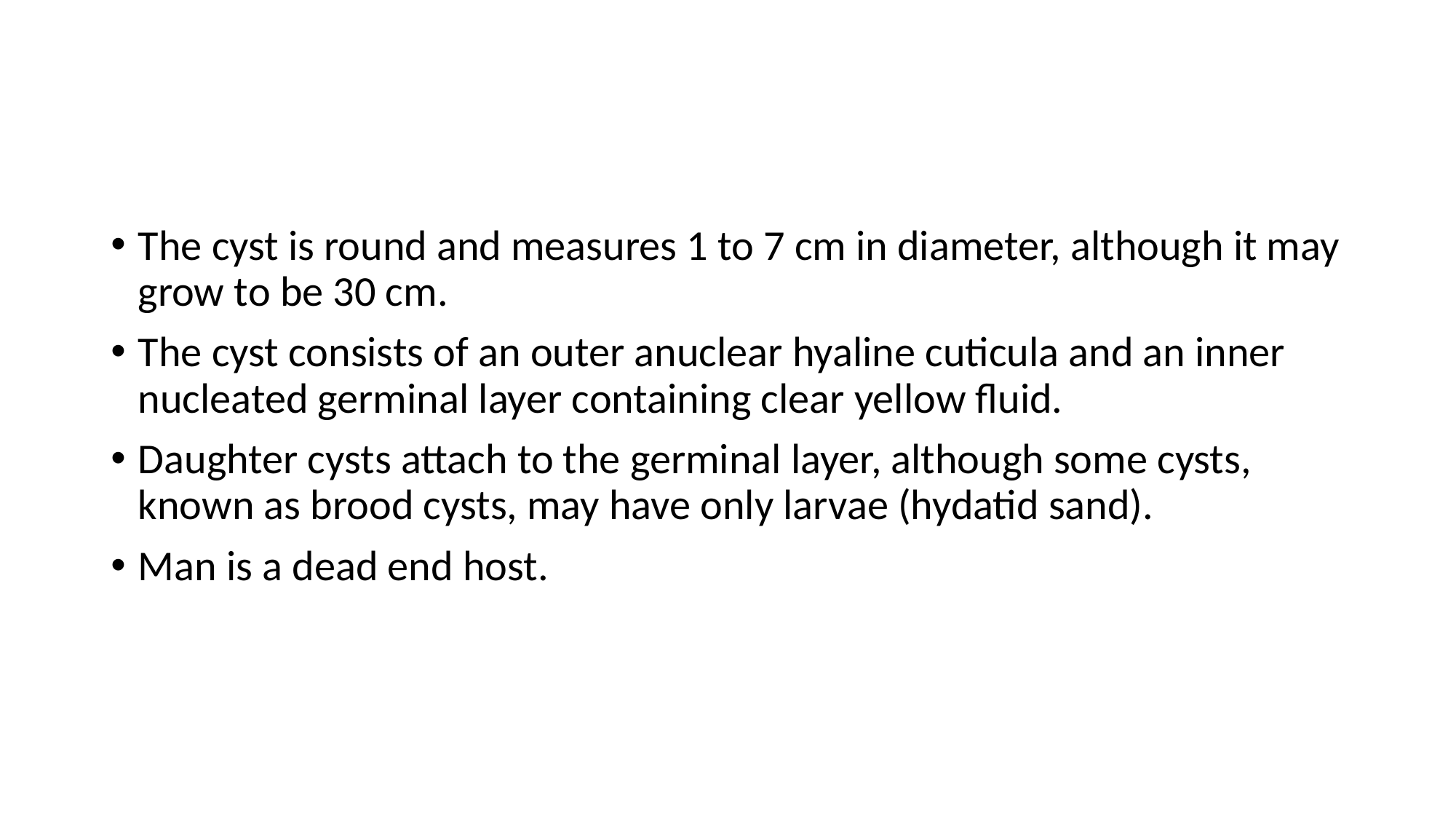

#
The cyst is round and measures 1 to 7 cm in diameter, although it may grow to be 30 cm.
The cyst consists of an outer anuclear hyaline cuticula and an inner nucleated germinal layer containing clear yellow fluid.
Daughter cysts attach to the germinal layer, although some cysts, known as brood cysts, may have only larvae (hydatid sand).
Man is a dead end host.